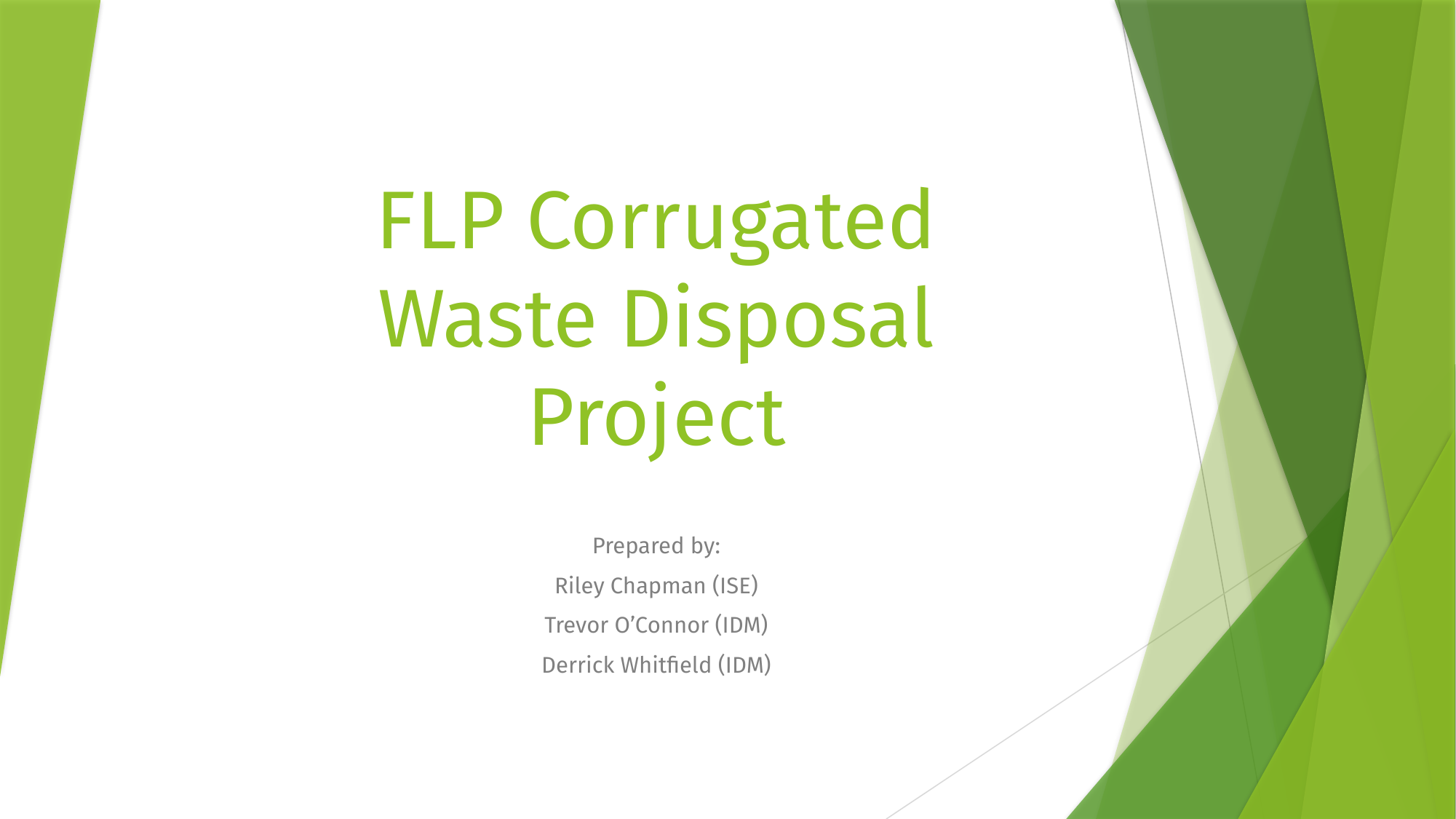

# FLP Corrugated Waste Disposal Project
Prepared by:
Riley Chapman (ISE)
Trevor O’Connor (IDM)
Derrick Whitfield (IDM)